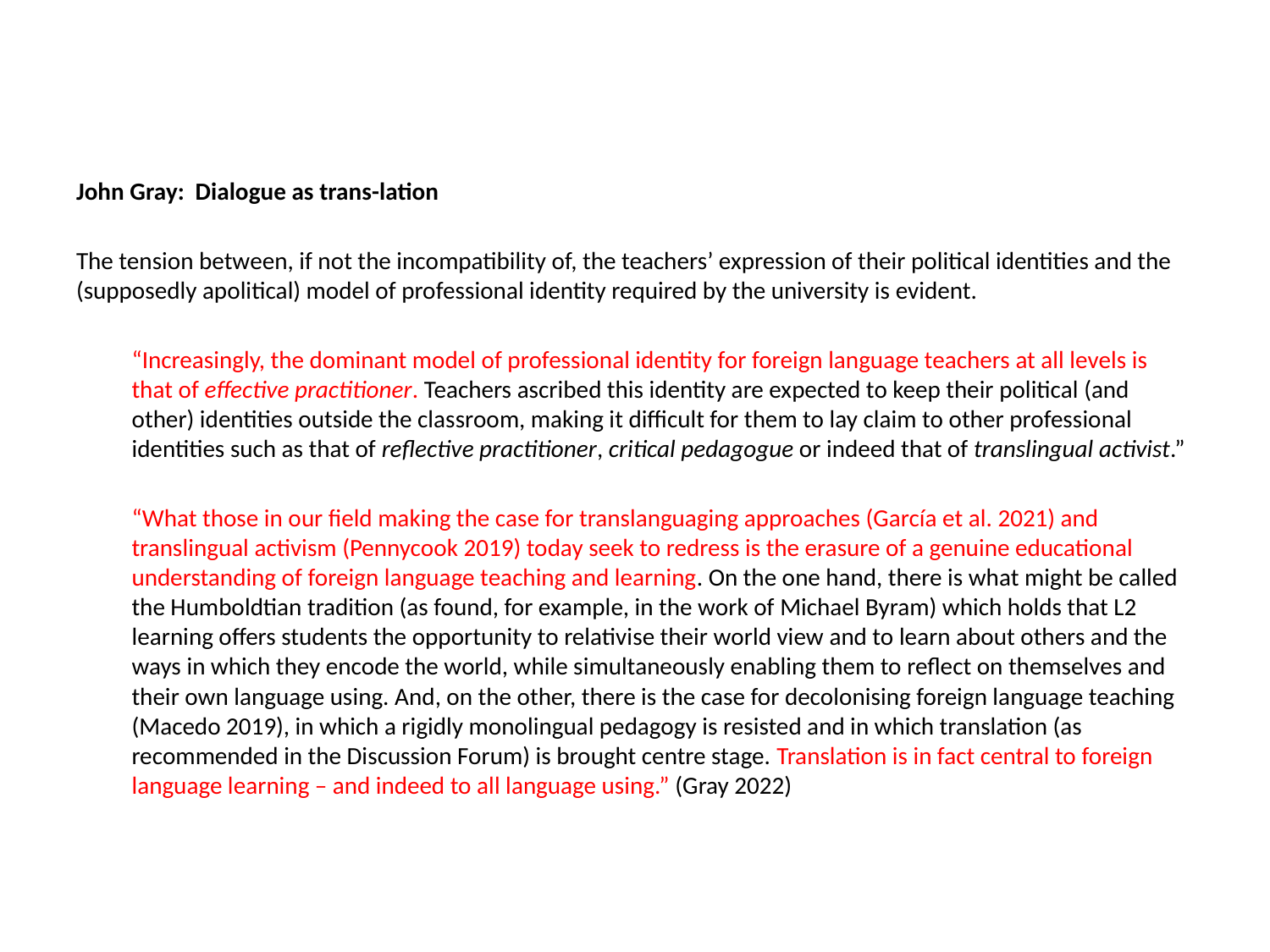

#
John Gray:  Dialogue as trans-lation

The tension between, if not the incompatibility of, the teachers’ expression of their political identities and the (supposedly apolitical) model of professional identity required by the university is evident.

“Increasingly, the dominant model of professional identity for foreign language teachers at all levels is that of effective practitioner. Teachers ascribed this identity are expected to keep their political (and other) identities outside the classroom, making it difficult for them to lay claim to other professional identities such as that of reflective practitioner, critical pedagogue or indeed that of translingual activist.”

“What those in our field making the case for translanguaging approaches (García et al. 2021) and translingual activism (Pennycook 2019) today seek to redress is the erasure of a genuine educational understanding of foreign language teaching and learning. On the one hand, there is what might be called the Humboldtian tradition (as found, for example, in the work of Michael Byram) which holds that L2 learning offers students the opportunity to relativise their world view and to learn about others and the ways in which they encode the world, while simultaneously enabling them to reflect on themselves and their own language using. And, on the other, there is the case for decolonising foreign language teaching (Macedo 2019), in which a rigidly monolingual pedagogy is resisted and in which translation (as recommended in the Discussion Forum) is brought centre stage. Translation is in fact central to foreign language learning – and indeed to all language using.” (Gray 2022)